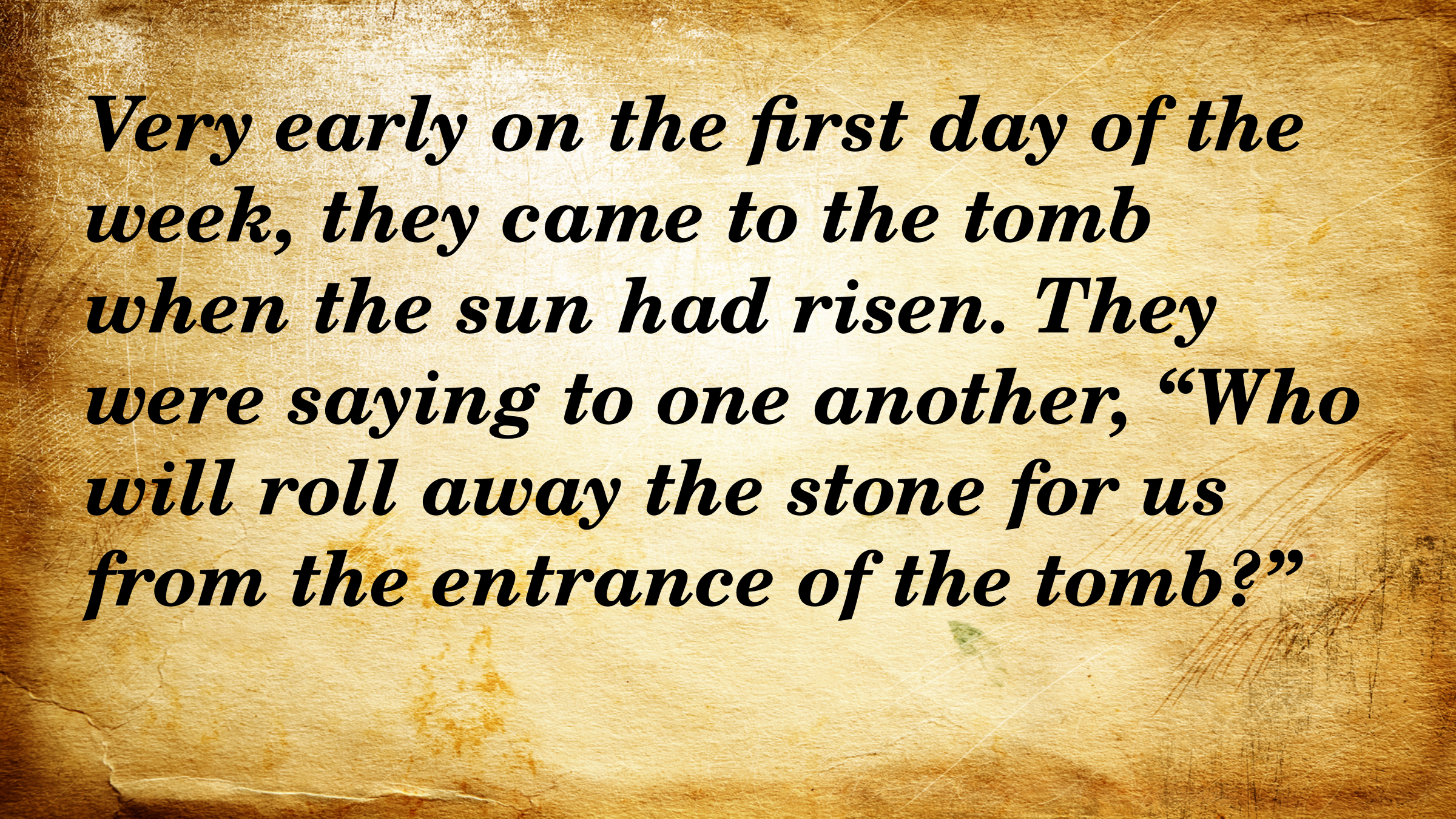

Very early on the first day of the week, they came to the tomb when the sun had risen. They were saying to one another, “Who will roll away the stone for us from the entrance of the tomb?”